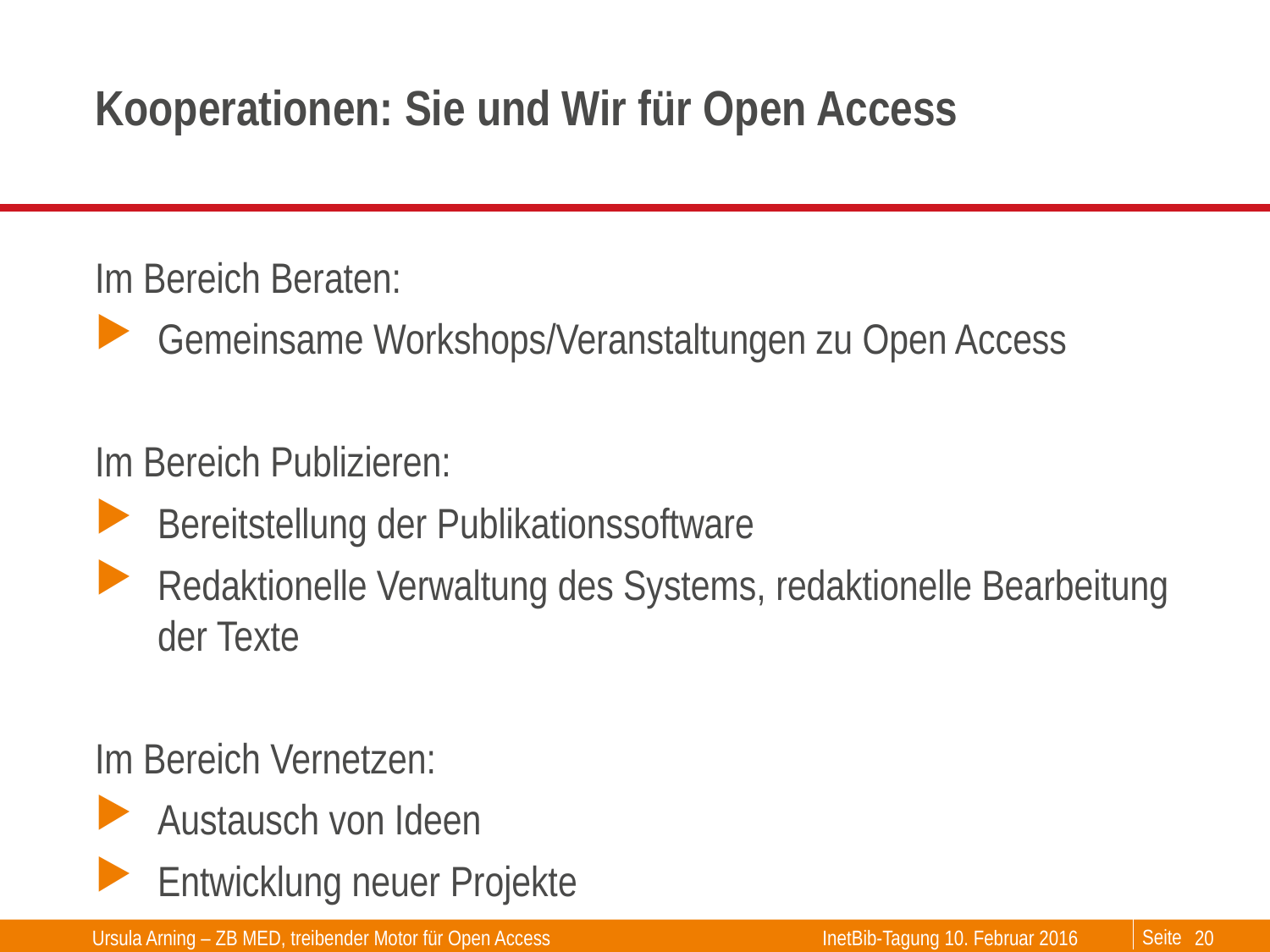

# Kooperationen: Sie und Wir für Open Access
Im Bereich Beraten:
Gemeinsame Workshops/Veranstaltungen zu Open Access

Im Bereich Publizieren:
Bereitstellung der Publikationssoftware
Redaktionelle Verwaltung des Systems, redaktionelle Bearbeitung der Texte

Im Bereich Vernetzen:
Austausch von Ideen
Entwicklung neuer Projekte

Ursula Arning – ZB MED, treibender Motor für Open Access
InetBib-Tagung 10. Februar 2016
20